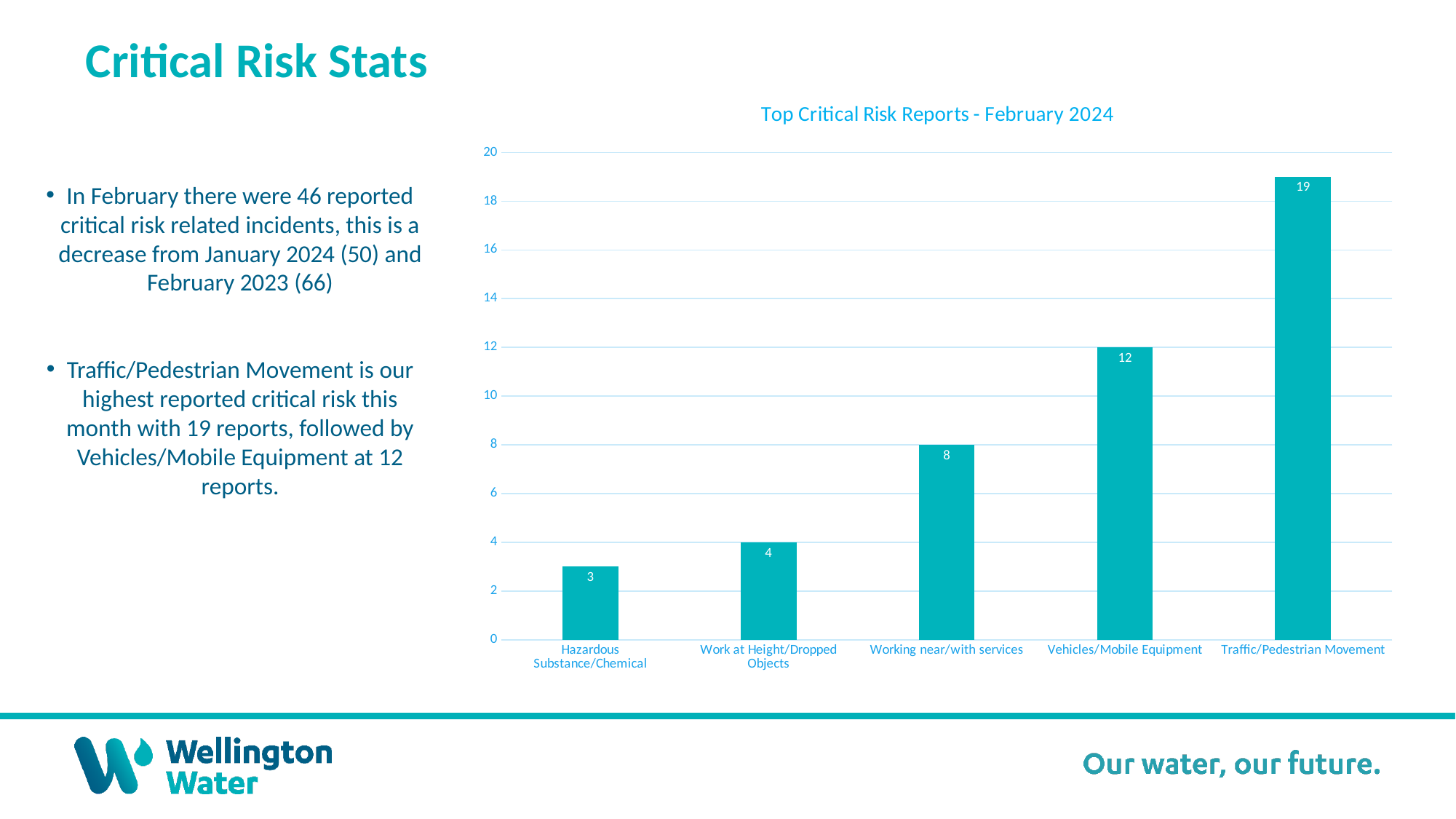

Critical Risk Stats

### Chart: Top Critical Risk Reports - February 2024

| Category | Feb |
|---|---|
| Hazardous Substance/Chemical | 3.0 |
| Work at Height/Dropped Objects | 4.0 |
| Working near/with services | 8.0 |
| Vehicles/Mobile Equipment | 12.0 |
| Traffic/Pedestrian Movement | 19.0 |

In February there were 46 reported critical risk related incidents, this is a decrease from January 2024 (50) and February 2023 (66)

Traffic/Pedestrian Movement is our highest reported critical risk this month with 19 reports, followed by Vehicles/Mobile Equipment at 12 reports.